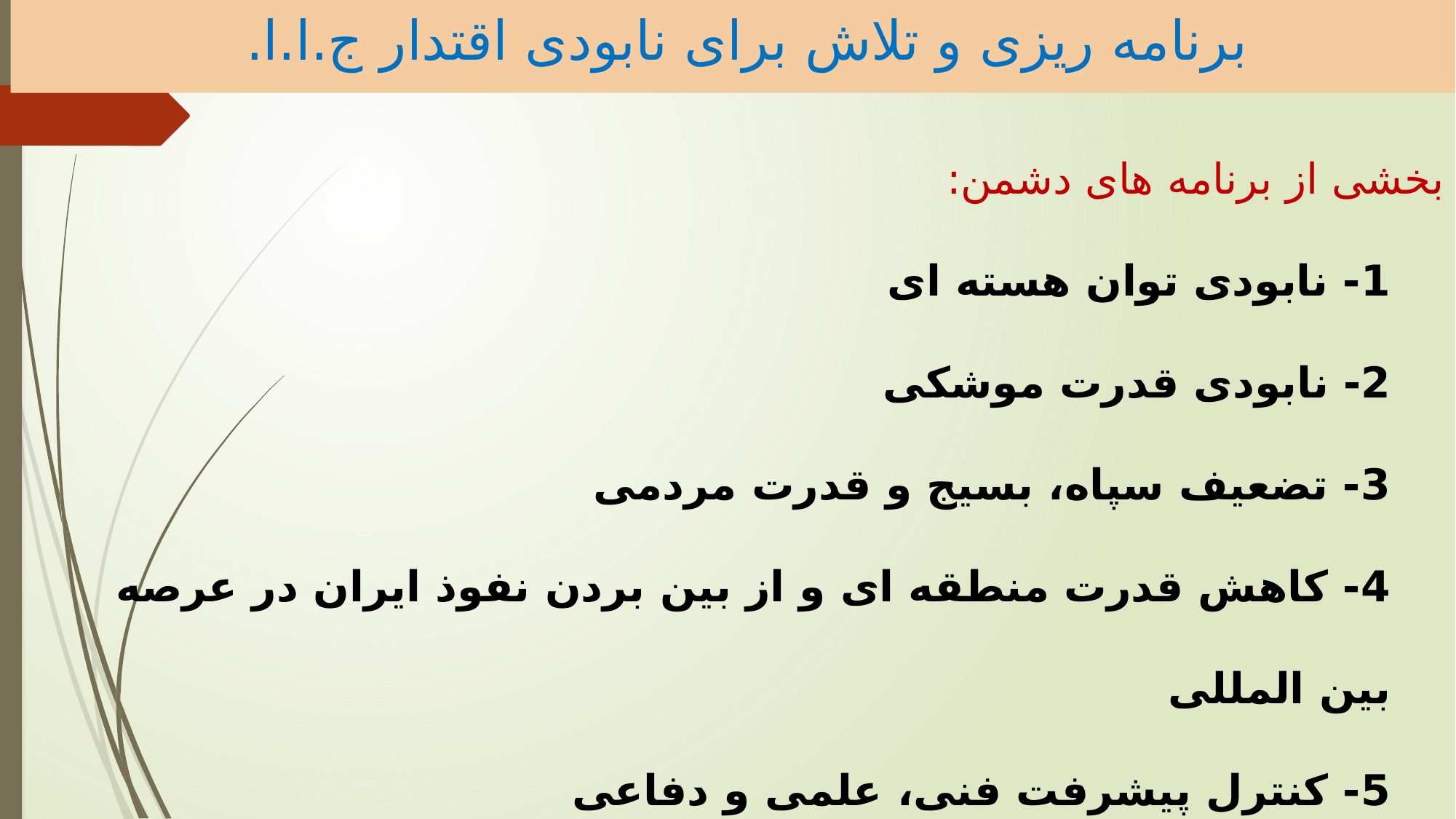

برنامه ریزی و تلاش برای نابودی اقتدار ج.ا.ا.
# بخشی از برنامه های دشمن: 1- نابودی توان هسته ای 2- نابودی قدرت موشکی 3- تضعیف سپاه، بسیج و قدرت مردمی 4- کاهش قدرت منطقه ای و از بین بردن نفوذ ایران در عرصه بین المللی 5- کنترل پیشرفت فنی، علمی و دفاعی